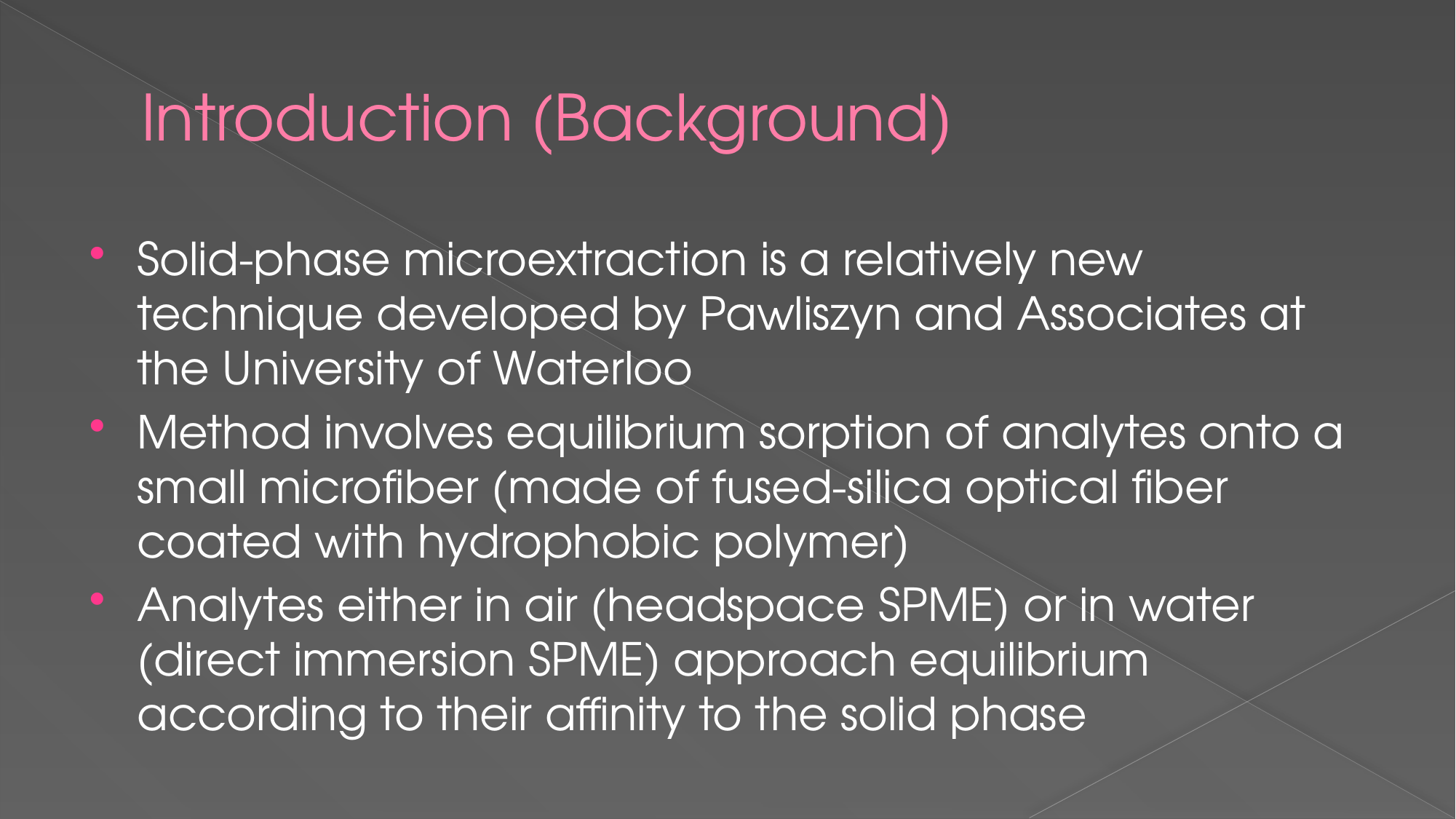

# Introduction (Background)
Solid-phase microextraction is a relatively new technique developed by Pawliszyn and Associates at the University of Waterloo
Method involves equilibrium sorption of analytes onto a small microfiber (made of fused-silica optical fiber coated with hydrophobic polymer)
Analytes either in air (headspace SPME) or in water (direct immersion SPME) approach equilibrium according to their affinity to the solid phase